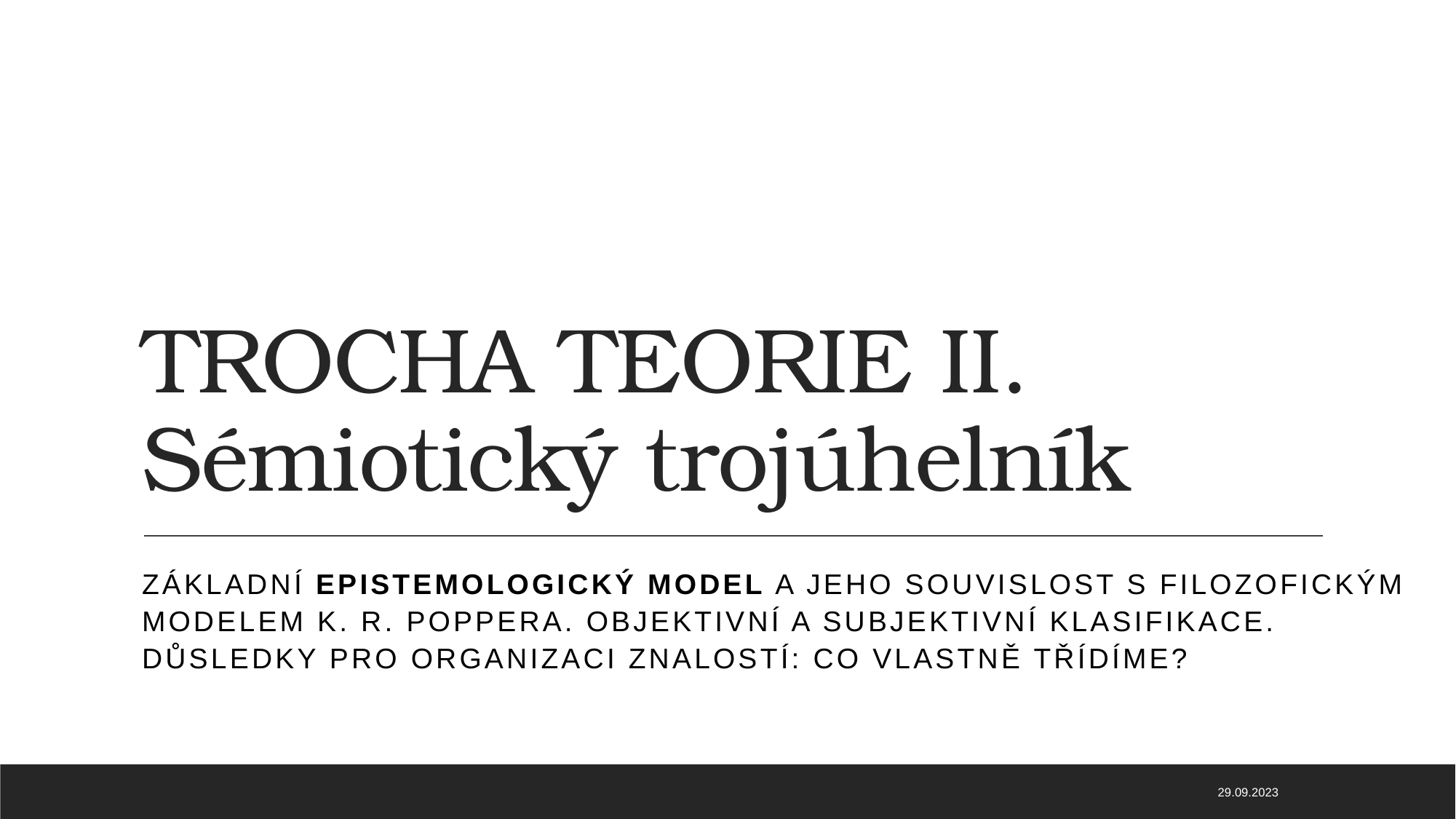

# TROCHA TEORIE II. Sémiotický trojúhelník
Základní epistemologický Model a jeho souvislost S filozofickým modelem K. R. Poppera. Objektivní a subjektivní klasifikace. Důsledky pro organizaci znalostí: Co vlastně třídíme?
29.09.2023